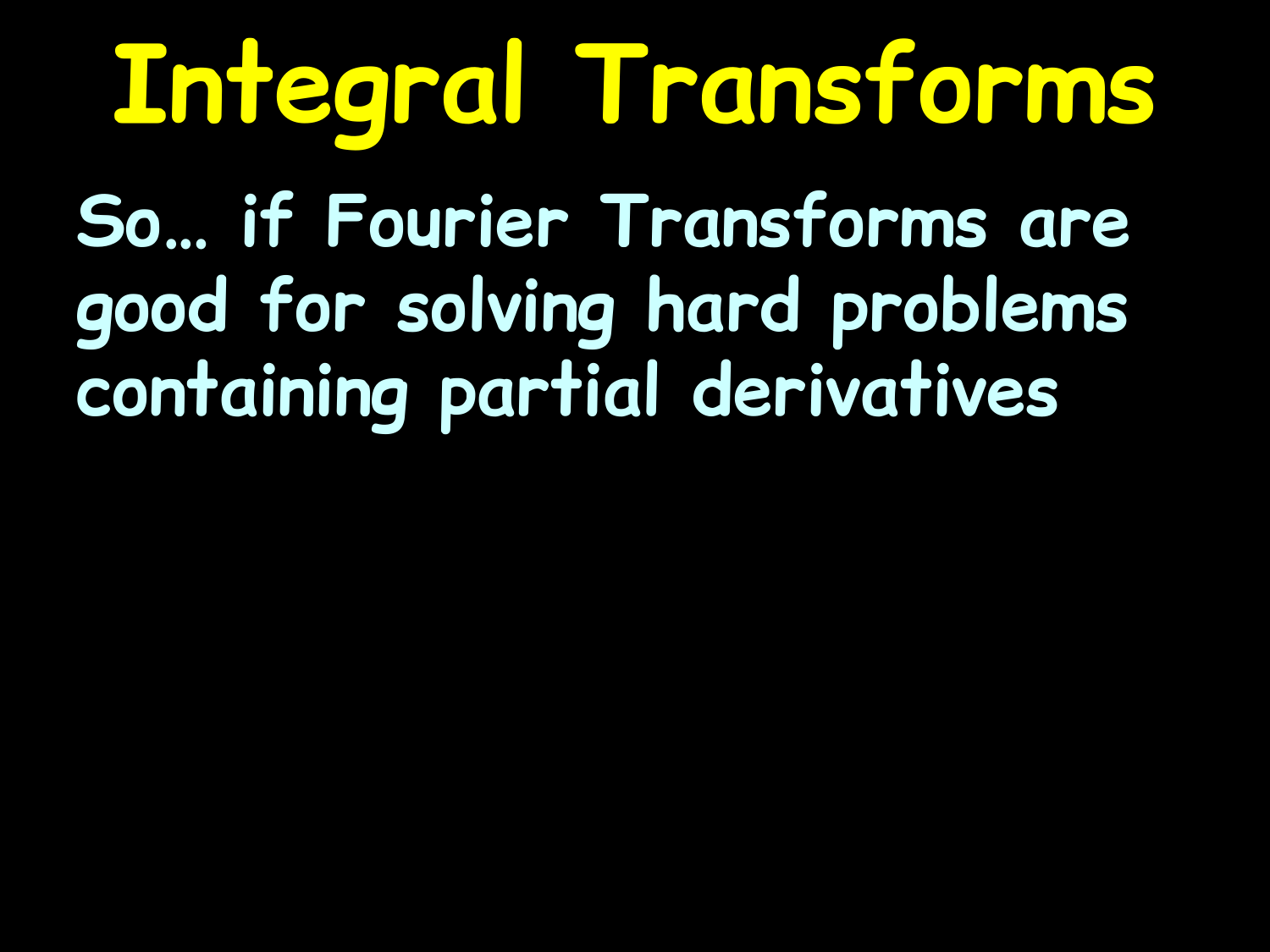

# Integral Transforms
So… if Fourier Transforms are good for solving hard problems containing partial derivatives